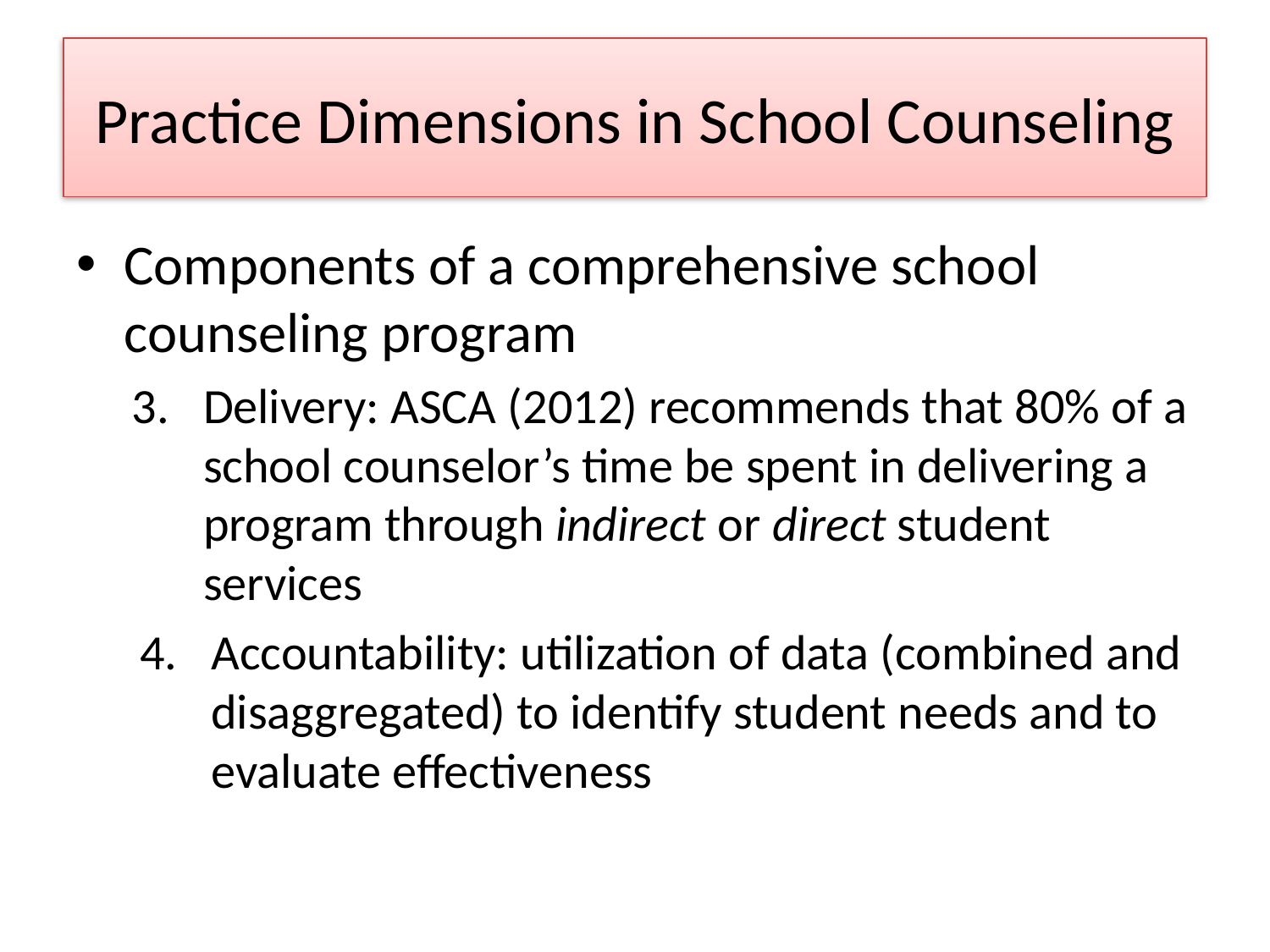

# Practice Dimensions in School Counseling
Components of a comprehensive school counseling program
Delivery: ASCA (2012) recommends that 80% of a school counselor’s time be spent in delivering a program through indirect or direct student services
Accountability: utilization of data (combined and disaggregated) to identify student needs and to evaluate effectiveness